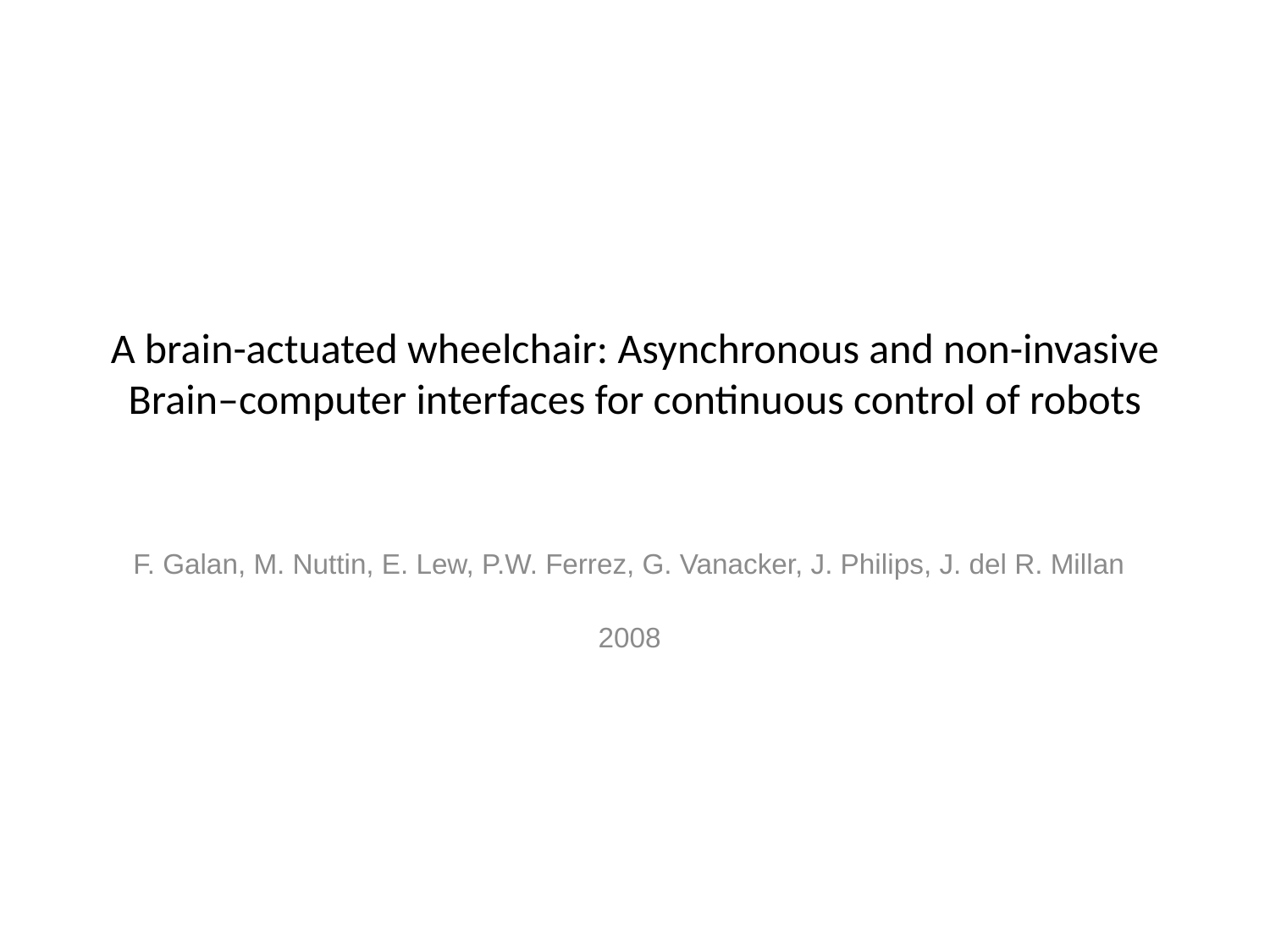

# A brain-actuated wheelchair: Asynchronous and non-invasive Brain–computer interfaces for continuous control of robots
F. Galan, M. Nuttin, E. Lew, P.W. Ferrez, G. Vanacker, J. Philips, J. del R. Millan

2008